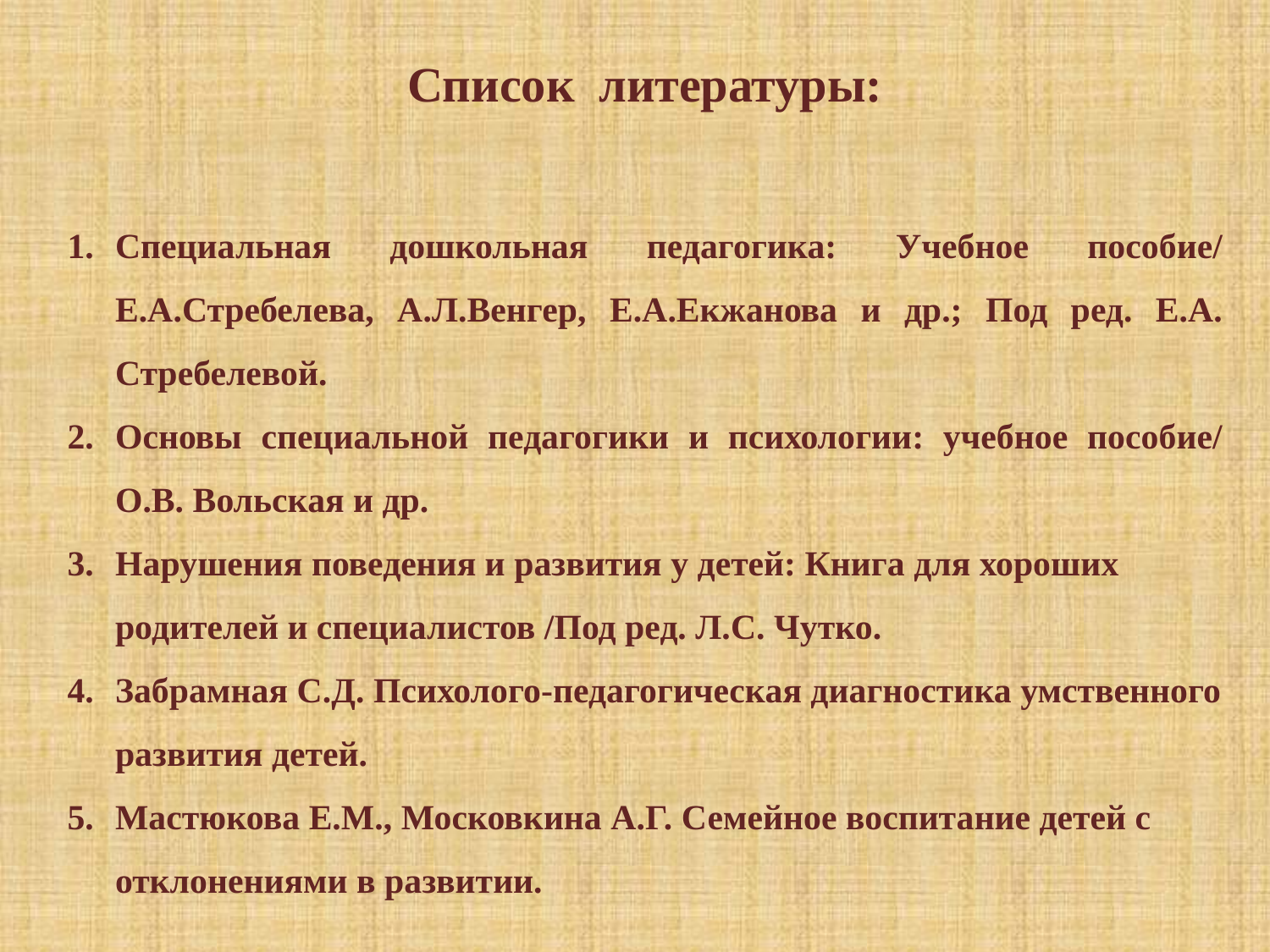

Список  литературы:
Специальная дошкольная педагогика: Учебное пособие/ Е.А.Стребелева, А.Л.Венгер, Е.А.Екжанова и др.; Под ред. Е.А. Стребелевой.
Основы специальной педагогики и психологии: учебное пособие/ О.В. Вольская и др.
Нарушения поведения и развития у детей: Книга для хороших родителей и специалистов /Под ред. Л.С. Чутко.
Забрамная С.Д. Психолого-педагогическая диагностика умственного развития детей.
Мастюкова Е.М., Московкина А.Г. Семейное воспитание детей с отклонениями в развитии.